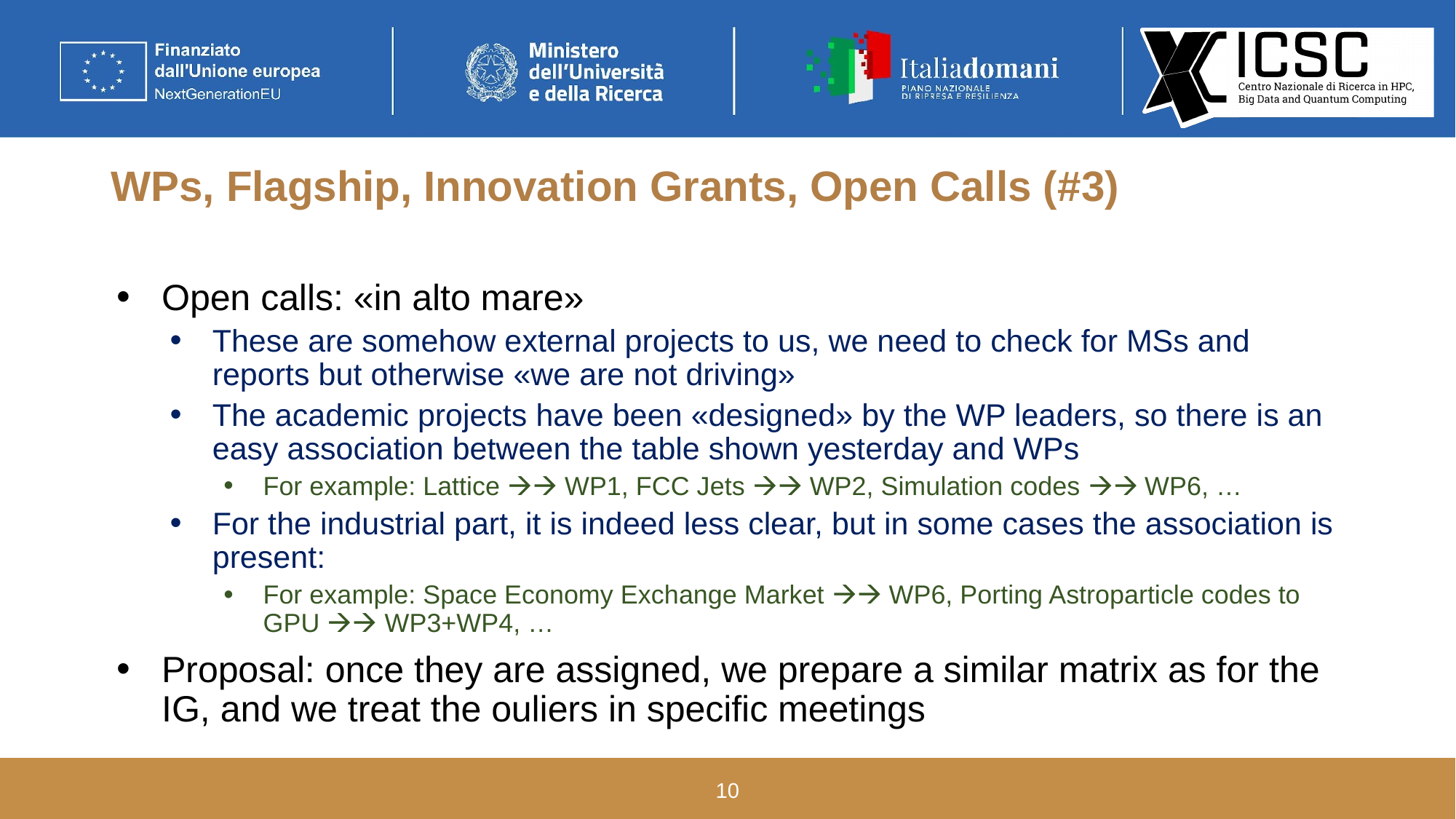

# WPs, Flagship, Innovation Grants, Open Calls (#3)
Open calls: «in alto mare»
These are somehow external projects to us, we need to check for MSs and reports but otherwise «we are not driving»
The academic projects have been «designed» by the WP leaders, so there is an easy association between the table shown yesterday and WPs
For example: Lattice 🡪🡪 WP1, FCC Jets 🡪🡪 WP2, Simulation codes 🡪🡪 WP6, …
For the industrial part, it is indeed less clear, but in some cases the association is present:
For example: Space Economy Exchange Market 🡪🡪 WP6, Porting Astroparticle codes to GPU 🡪🡪 WP3+WP4, …
Proposal: once they are assigned, we prepare a similar matrix as for the IG, and we treat the ouliers in specific meetings
10